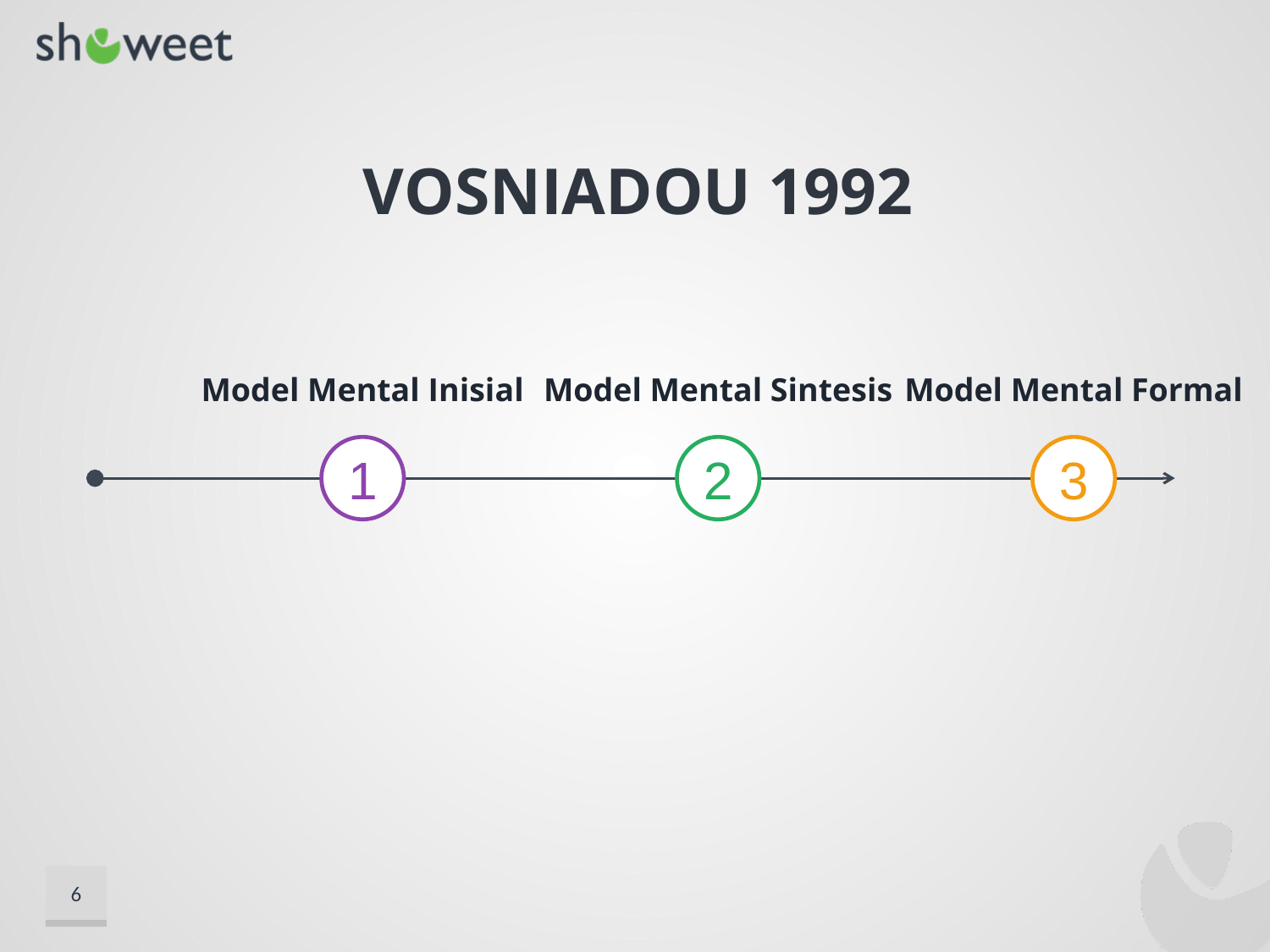

# VOSNIADOU 1992
Model Mental Inisial
Model Mental Sintesis
Model Mental Formal
1
2
3
6